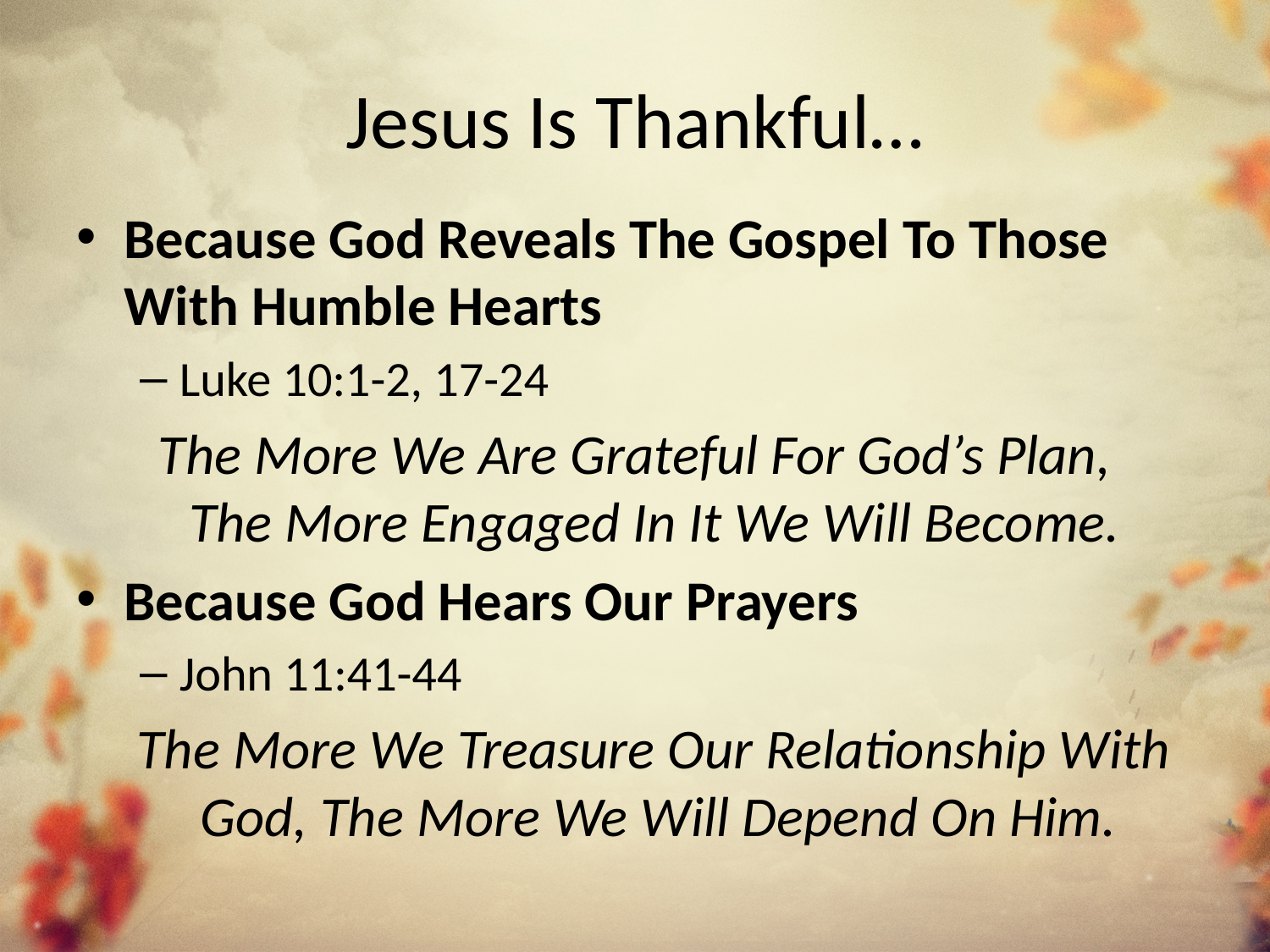

# Jesus Is Thankful…
Because God Reveals The Gospel To Those With Humble Hearts
Luke 10:1-2, 17-24
 The More We Are Grateful For God’s Plan,
The More Engaged In It We Will Become.
Because God Hears Our Prayers
John 11:41-44
    The More We Treasure Our Relationship With
God, The More We Will Depend On Him.